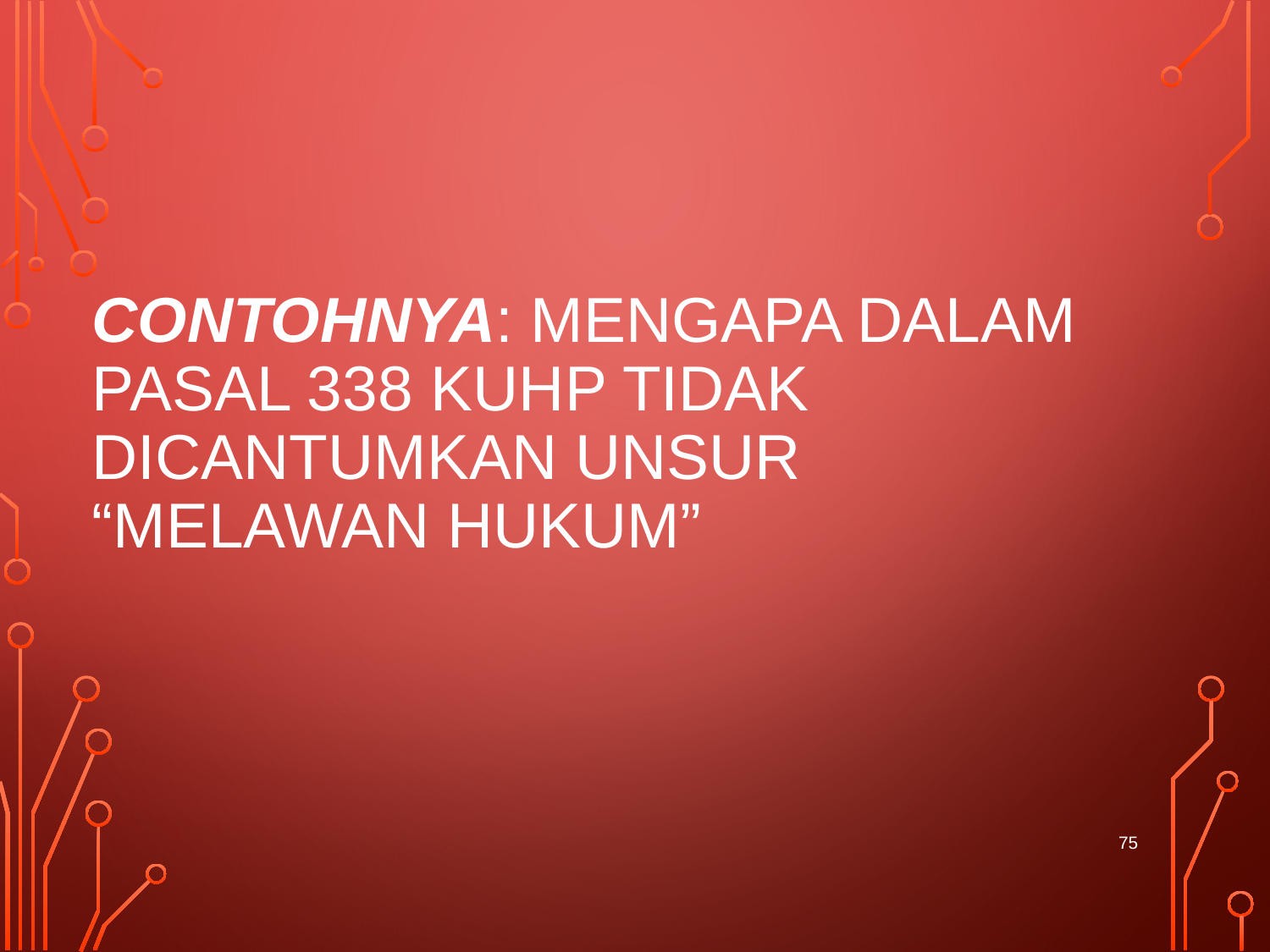

# Contohnya: mengapa dalam Pasal 338 KUHP tidak dicantumkan unsur “melawan hukum”
75